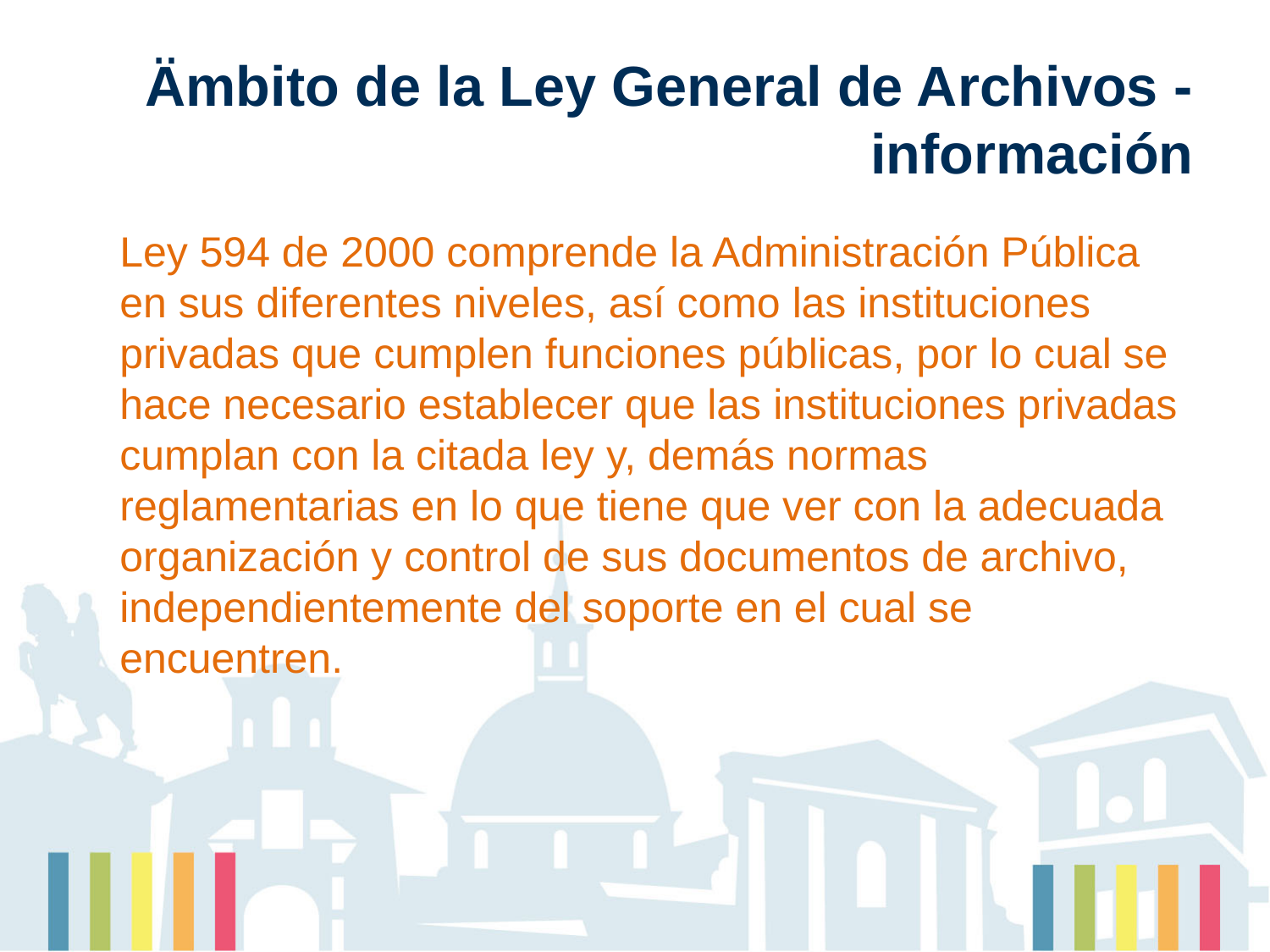

# Ämbito de la Ley General de Archivos - información
Ley 594 de 2000 comprende la Administración Pública en sus diferentes niveles, así como las instituciones privadas que cumplen funciones públicas, por lo cual se hace necesario establecer que las instituciones privadas cumplan con la citada ley y, demás normas reglamentarias en lo que tiene que ver con la adecuada organización y control de sus documentos de archivo, independientemente del soporte en el cual se encuentren.